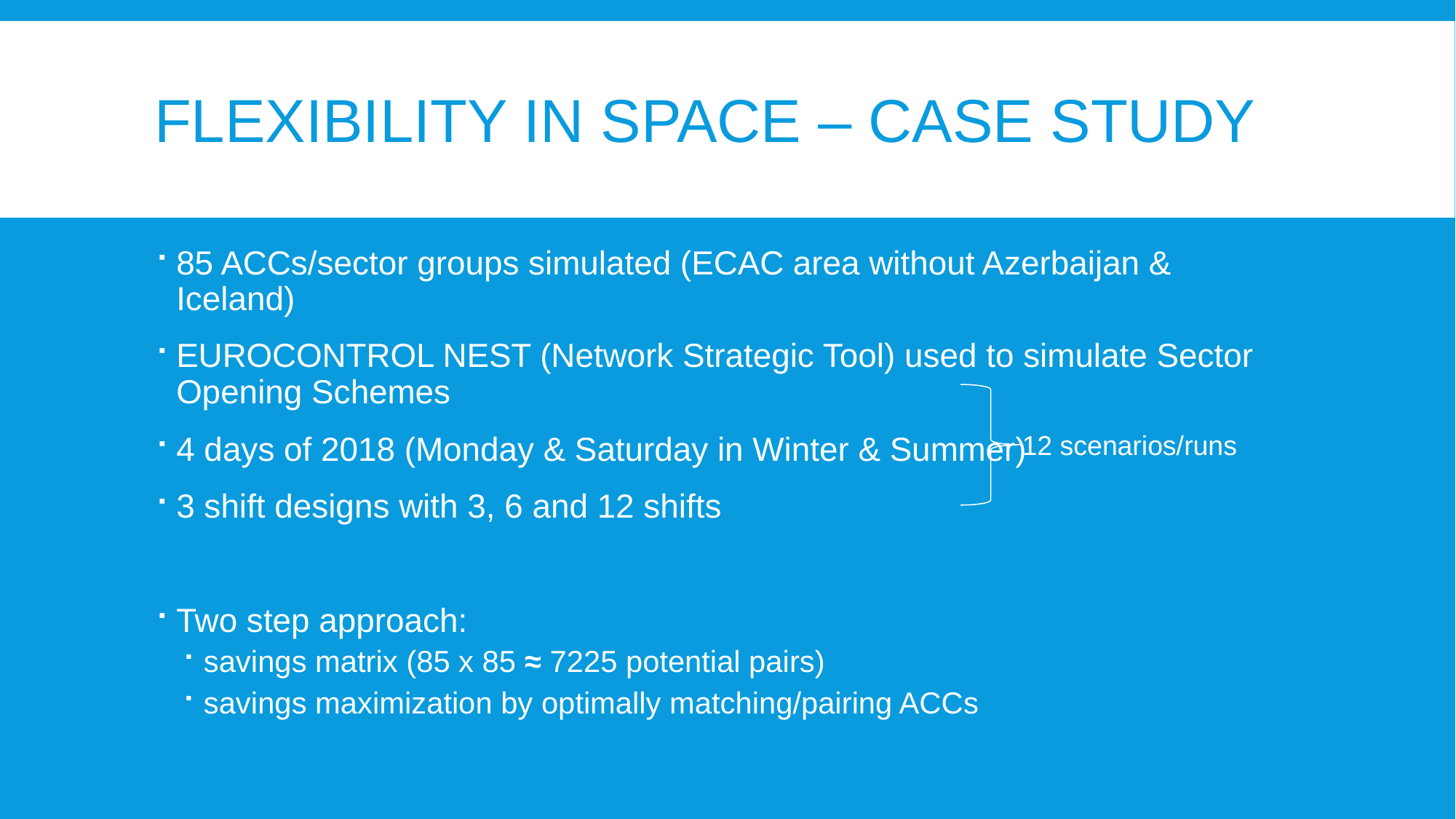

# Flexibility in space – case study
85 ACCs/sector groups simulated (ECAC area without Azerbaijan & Iceland)
EUROCONTROL NEST (Network Strategic Tool) used to simulate Sector Opening Schemes
4 days of 2018 (Monday & Saturday in Winter & Summer)
3 shift designs with 3, 6 and 12 shifts

Two step approach:
savings matrix (85 x 85 ≈ 7225 potential pairs)
savings maximization by optimally matching/pairing ACCs

12 scenarios/runs